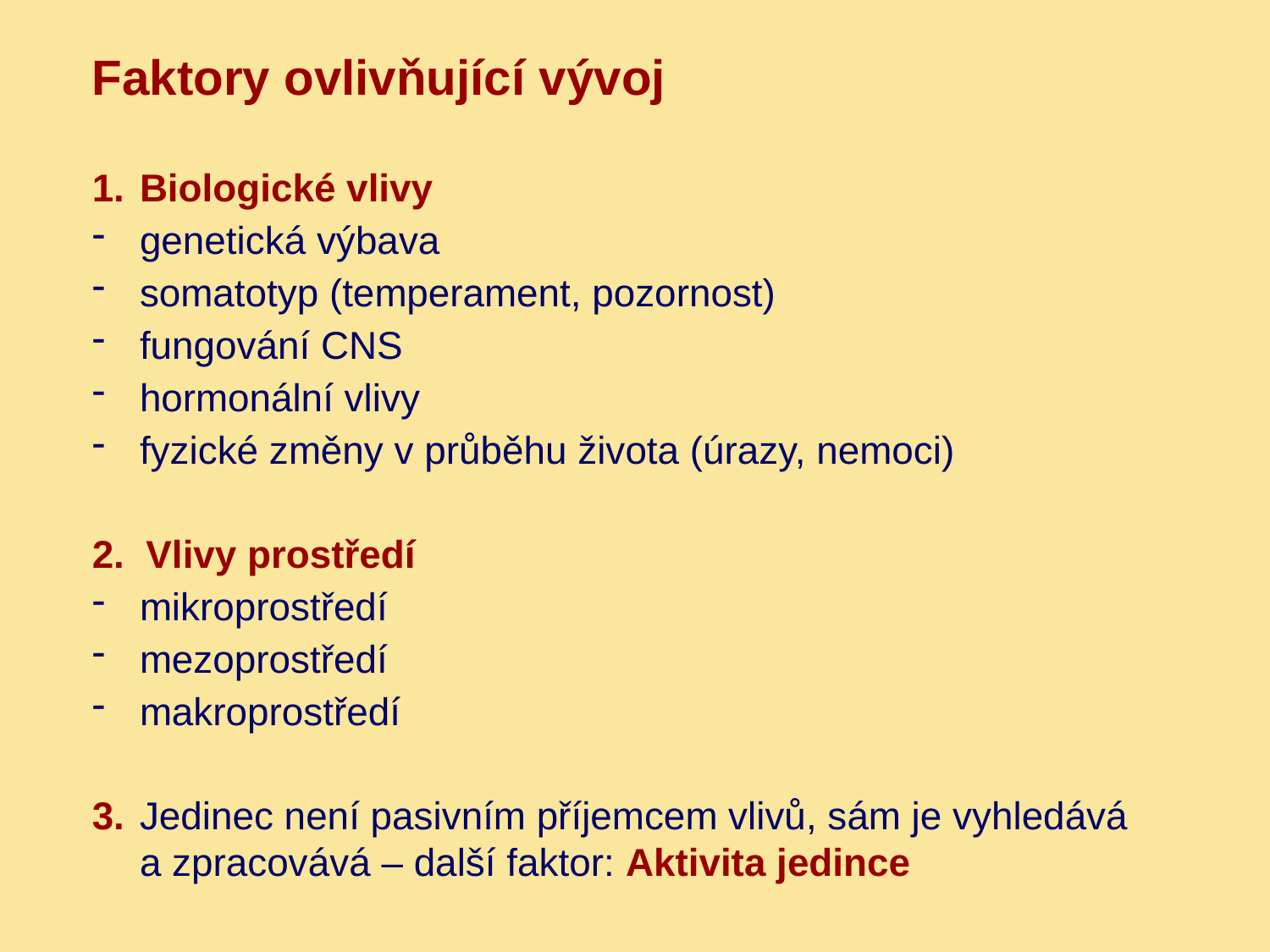

Faktory ovlivňující vývoj

Biologické vlivy
genetická výbava
somatotyp (temperament, pozornost)
fungování CNS
hormonální vlivy
fyzické změny v průběhu života (úrazy, nemoci)

2.  Vlivy prostředí
mikroprostředí
mezoprostředí
makroprostředí

3.	Jedinec není pasivním příjemcem vlivů, sám je vyhledává
a zpracovává – další faktor: Aktivita jedince